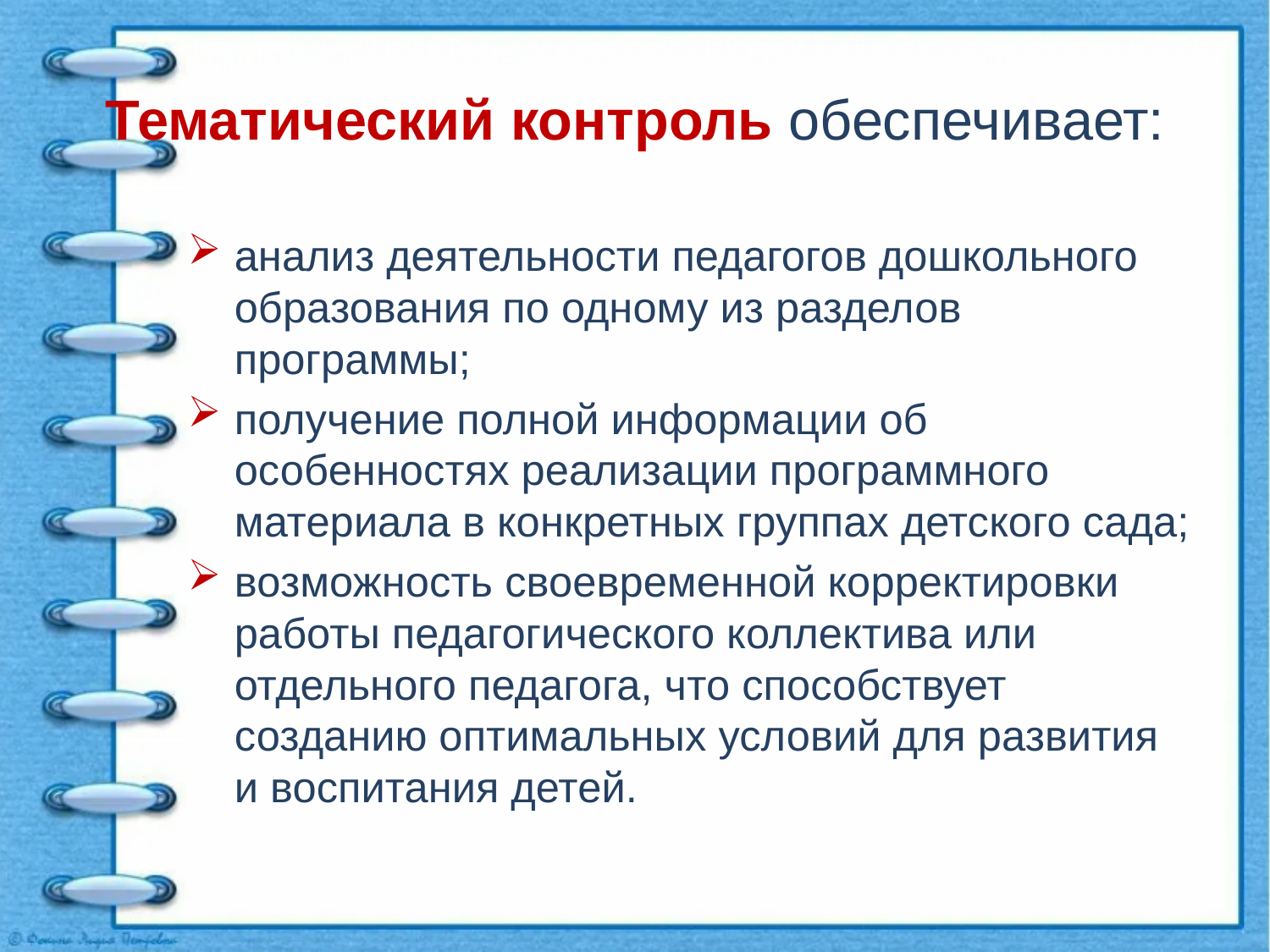

# Тематический контроль обеспечивает:
анализ деятельности педагогов дошкольного образования по одному из разделов программы;
получение полной информации об особенностях реализации программного материала в конкретных группах детского сада;
возможность своевременной корректировки работы педагогического коллектива или отдельного педагога, что способствует созданию оптимальных условий для развития и воспитания детей.